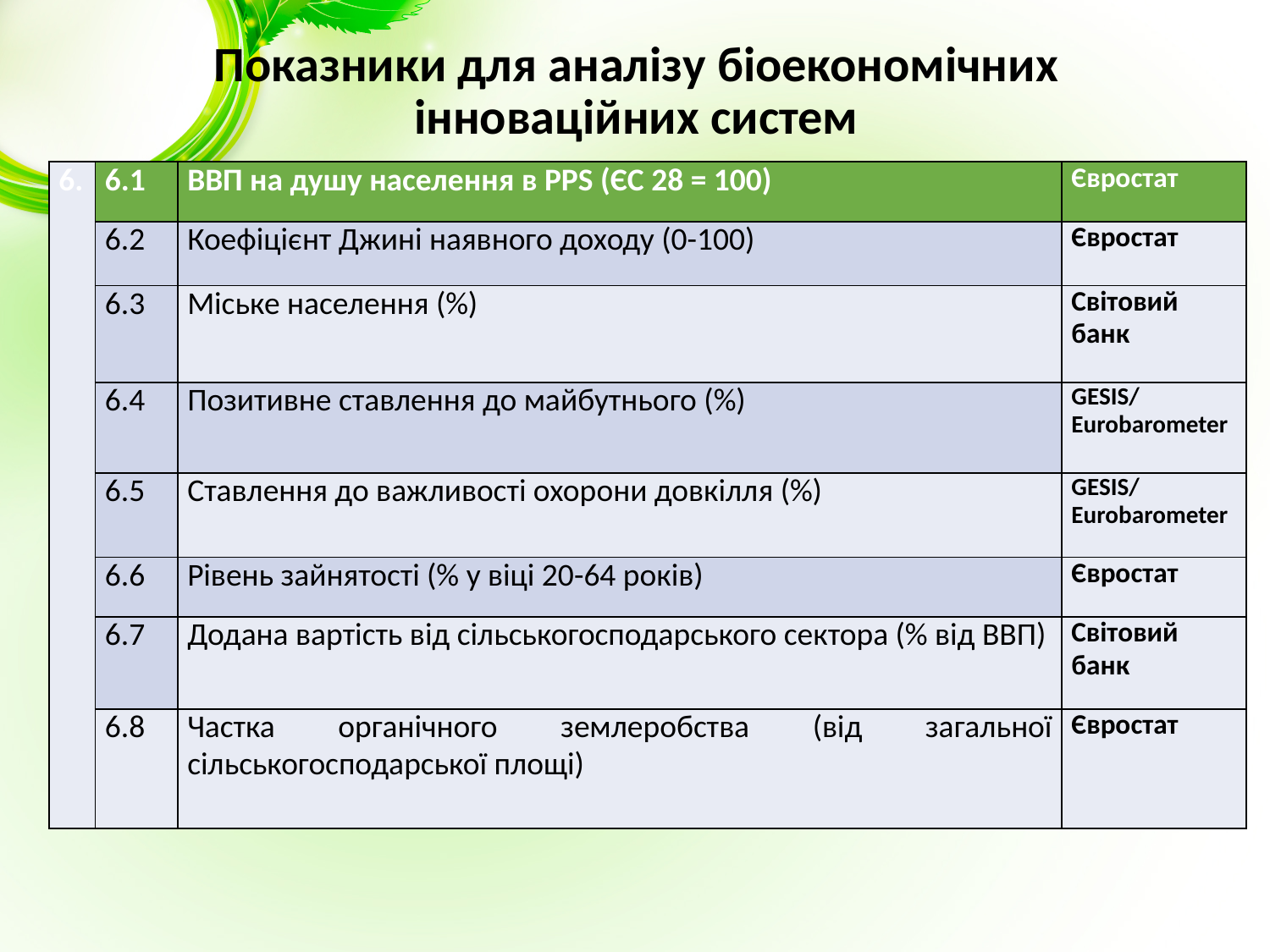

# Показники для аналізу біоекономічних інноваційних систем
| 6. | 6.1 | ВВП на душу населення в PPS (ЄС 28 = 100) | Євростат |
| --- | --- | --- | --- |
|  | 6.2 | Коефіцієнт Джині наявного доходу (0-100) | Євростат |
|  | 6.3 | Міське населення (%) | Світовий банк |
|  | 6.4 | Позитивне ставлення до майбутнього (%) | GESIS/ Eurobarometer |
|  | 6.5 | Ставлення до важливості охорони довкілля (%) | GESIS/ Eurobarometer |
|  | 6.6 | Рівень зайнятості (% у віці 20-64 років) | Євростат |
|  | 6.7 | Додана вартість від сільськогосподарського сектора (% від ВВП) | Світовий банк |
|  | 6.8 | Частка органічного землеробства (від загальної сільськогосподарської площі) | Євростат |